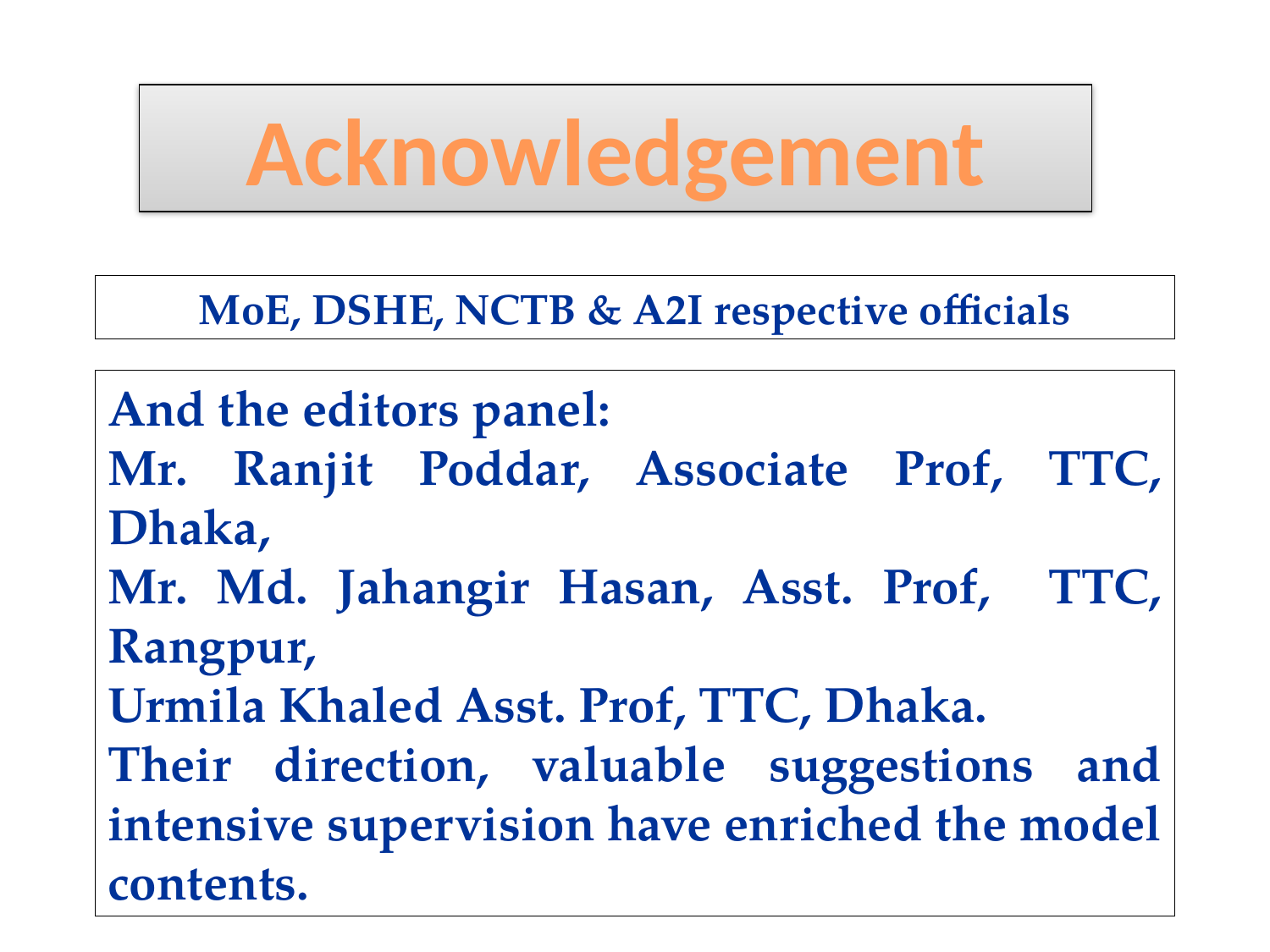

Acknowledgement
MoE, DSHE, NCTB & A2I respective officials
And the editors panel:
Mr. Ranjit Poddar, Associate Prof, TTC, Dhaka,
Mr. Md. Jahangir Hasan, Asst. Prof,  TTC, Rangpur,
Urmila Khaled Asst. Prof, TTC, Dhaka.
Their direction, valuable suggestions and intensive supervision have enriched the model contents.